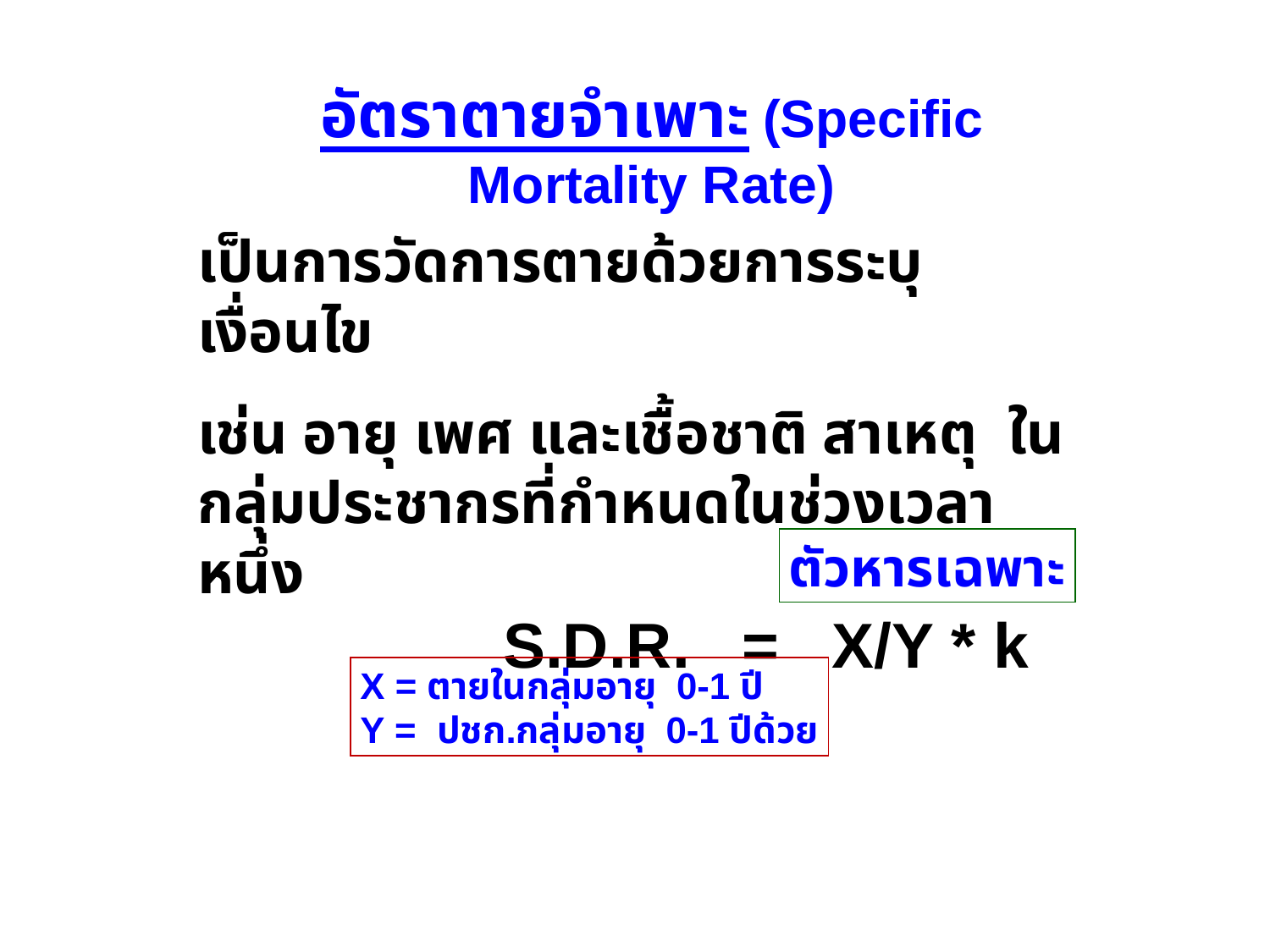

อัตราตายจำเพาะ (Specific Mortality Rate)

เป็นการวัดการตายด้วยการระบุเงื่อนไข
เช่น อายุ เพศ และเชื้อชาติ สาเหตุ  ในกลุ่มประชากรที่กำหนดในช่วงเวลาหนึ่ง
	             S.D.R.   =   X/Y * k

ตัวหารเฉพาะ
X = ตายในกลุ่มอายุ  0-1 ปี
Y =  ปชก.กลุ่มอายุ  0-1 ปีด้วย